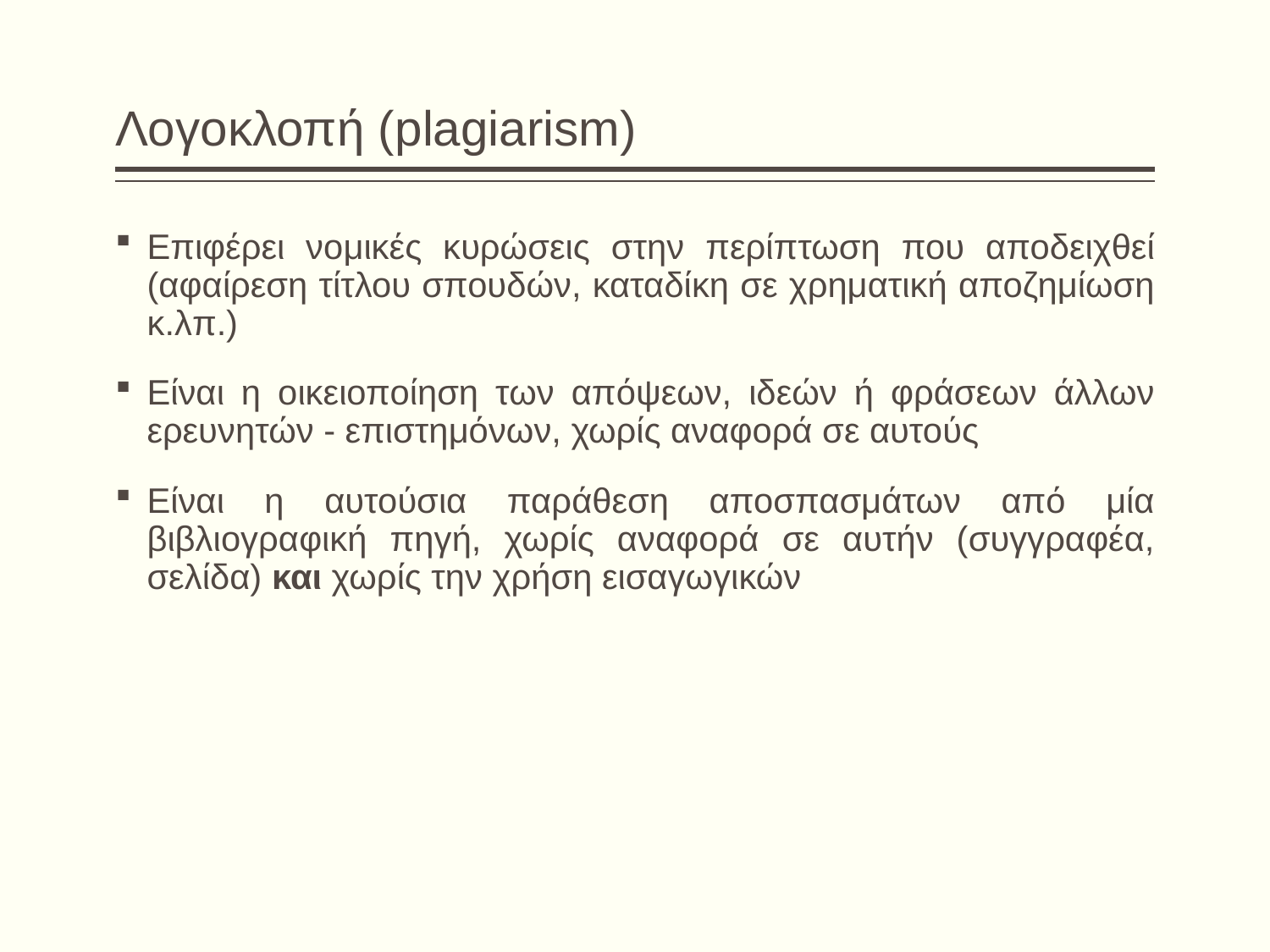

# Λογοκλοπή (plagiarism)
Επιφέρει νομικές κυρώσεις στην περίπτωση που αποδειχθεί (αφαίρεση τίτλου σπουδών, καταδίκη σε χρηματική αποζημίωση κ.λπ.)
Είναι η οικειοποίηση των απόψεων, ιδεών ή φράσεων άλλων ερευνητών - επιστημόνων, χωρίς αναφορά σε αυτούς
Είναι η αυτούσια παράθεση αποσπασμάτων από μία βιβλιογραφική πηγή, χωρίς αναφορά σε αυτήν (συγγραφέα, σελίδα) και χωρίς την χρήση εισαγωγικών